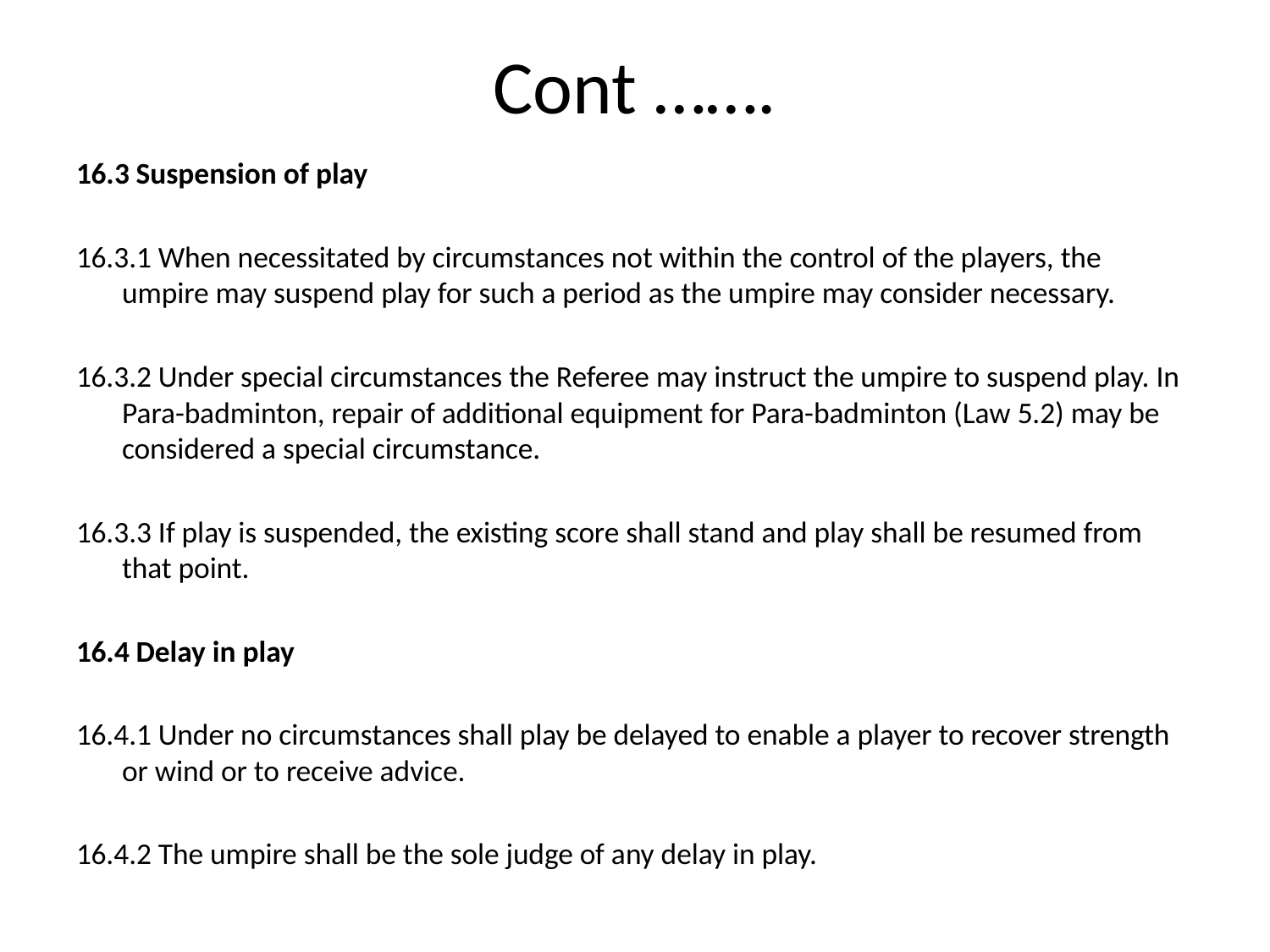

# Cont …….
16.3 Suspension of play

16.3.1 When necessitated by circumstances not within the control of the players, the umpire may suspend play for such a period as the umpire may consider necessary.

16.3.2 Under special circumstances the Referee may instruct the umpire to suspend play. In Para-badminton, repair of additional equipment for Para-badminton (Law 5.2) may be considered a special circumstance.

16.3.3 If play is suspended, the existing score shall stand and play shall be resumed from that point.

16.4 Delay in play

16.4.1 Under no circumstances shall play be delayed to enable a player to recover strength or wind or to receive advice.

16.4.2 The umpire shall be the sole judge of any delay in play.